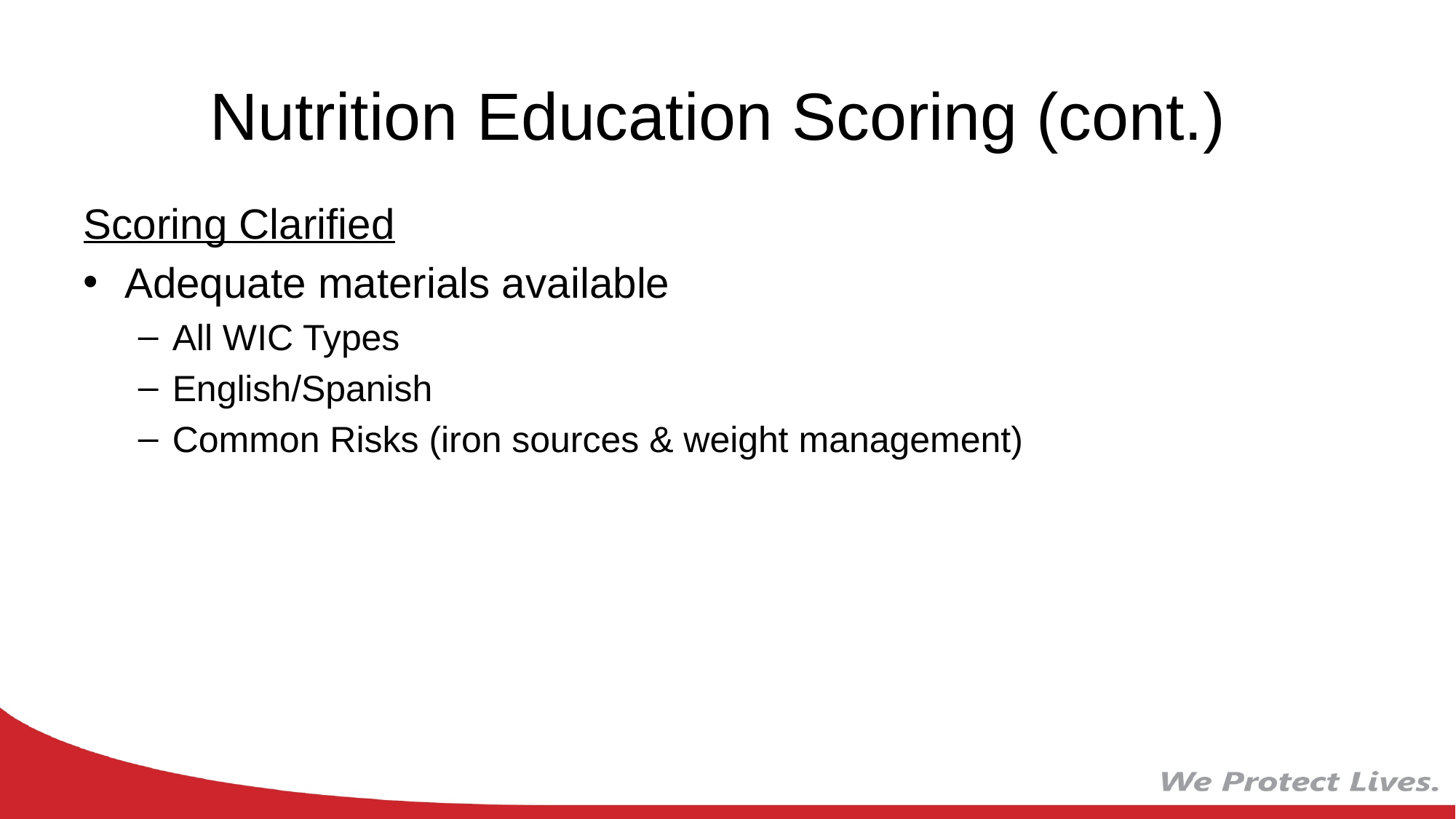

# Nutrition Education Scoring (cont.)
Scoring Clarified
Adequate materials available
All WIC Types
English/Spanish
Common Risks (iron sources & weight management)